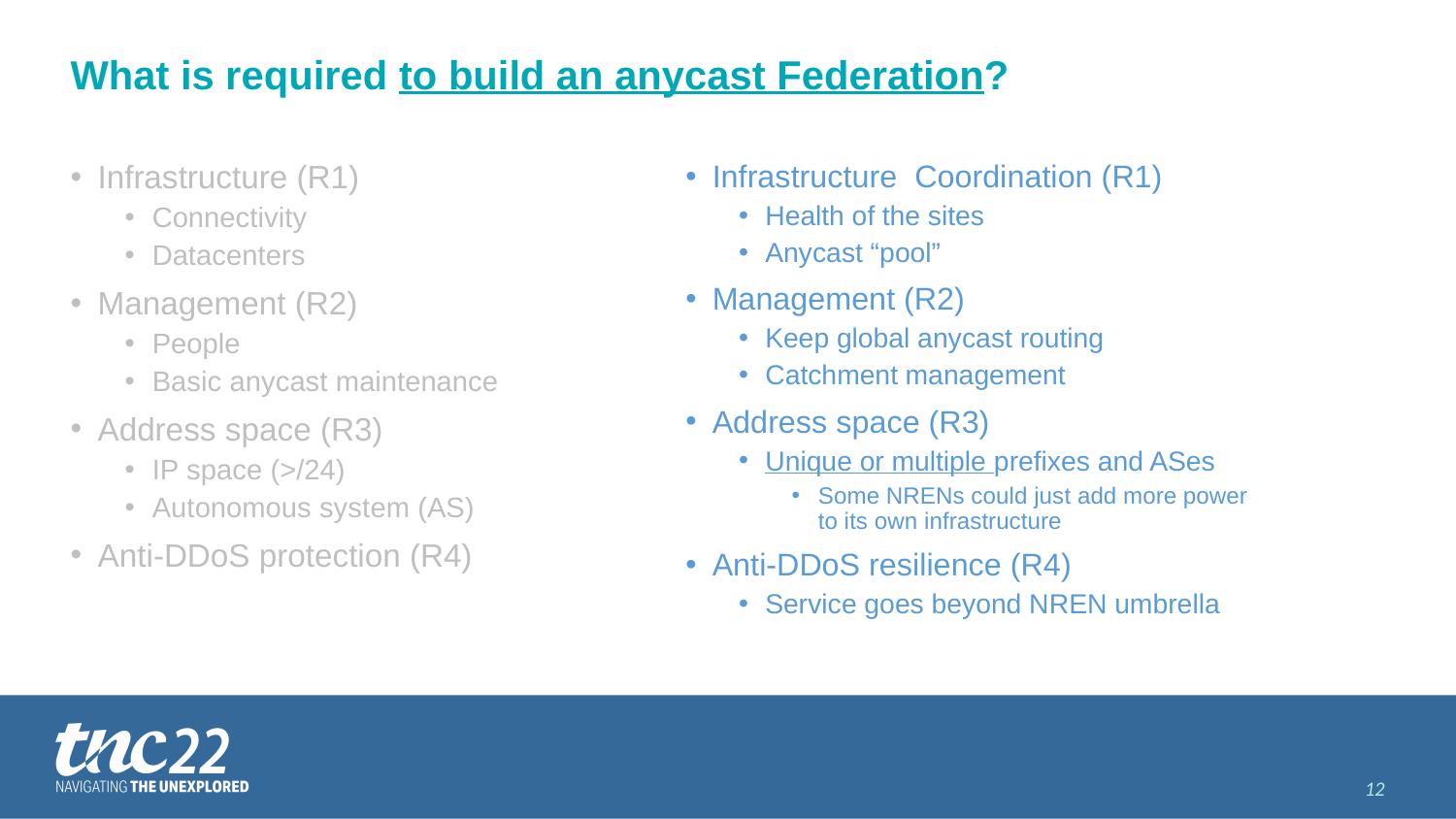

# What is required to build an anycast Federation?
Infrastructure  Coordination (R1)
Health of the sites
Anycast “pool”
Management (R2)
Keep global anycast routing
Catchment management
Address space (R3)
Unique or multiple prefixes and ASes
Some NRENs could just add more power to its own infrastructure
Anti-DDoS resilience (R4)
Service goes beyond NREN umbrella
Infrastructure (R1)
Connectivity
Datacenters
Management (R2)
People
Basic anycast maintenance
Address space (R3)
IP space (>/24)
Autonomous system (AS)
Anti-DDoS protection (R4)
12